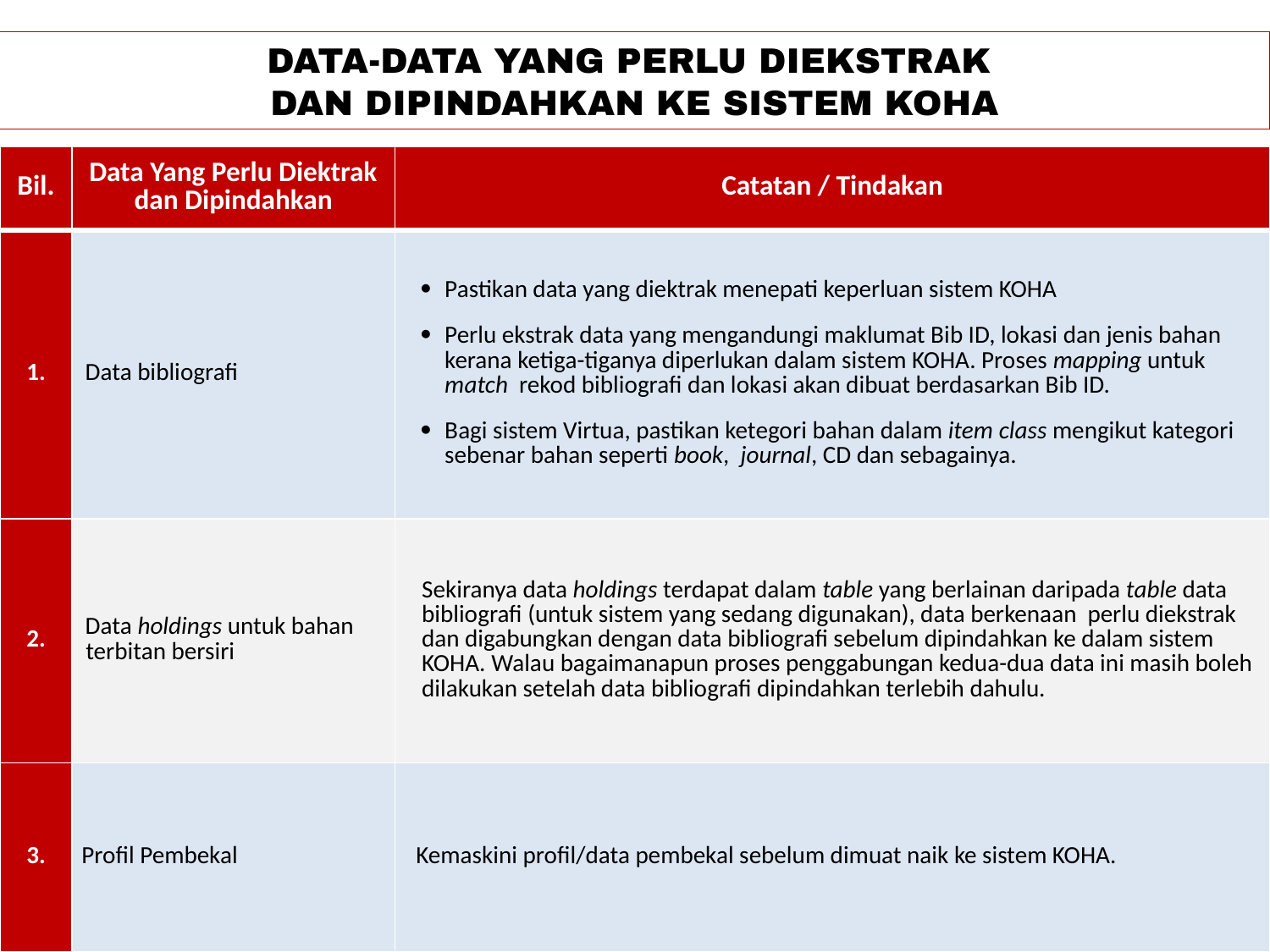

DATA-DATA YANG PERLU DIEKSTRAK
DAN DIPINDAHKAN KE SISTEM KOHA
| Bil. | Data Yang Perlu Diektrak dan Dipindahkan | Catatan / Tindakan |
| --- | --- | --- |
| 1. | Data bibliografi | Pastikan data yang diektrak menepati keperluan sistem KOHA Perlu ekstrak data yang mengandungi maklumat Bib ID, lokasi dan jenis bahan kerana ketiga-tiganya diperlukan dalam sistem KOHA. Proses mapping untuk match rekod bibliografi dan lokasi akan dibuat berdasarkan Bib ID. Bagi sistem Virtua, pastikan ketegori bahan dalam item class mengikut kategori sebenar bahan seperti book, journal, CD dan sebagainya. |
| 2. | Data holdings untuk bahan terbitan bersiri | Sekiranya data holdings terdapat dalam table yang berlainan daripada table data bibliografi (untuk sistem yang sedang digunakan), data berkenaan perlu diekstrak dan digabungkan dengan data bibliografi sebelum dipindahkan ke dalam sistem KOHA. Walau bagaimanapun proses penggabungan kedua-dua data ini masih boleh dilakukan setelah data bibliografi dipindahkan terlebih dahulu. |
| 3. | Profil Pembekal | Kemaskini profil/data pembekal sebelum dimuat naik ke sistem KOHA. |